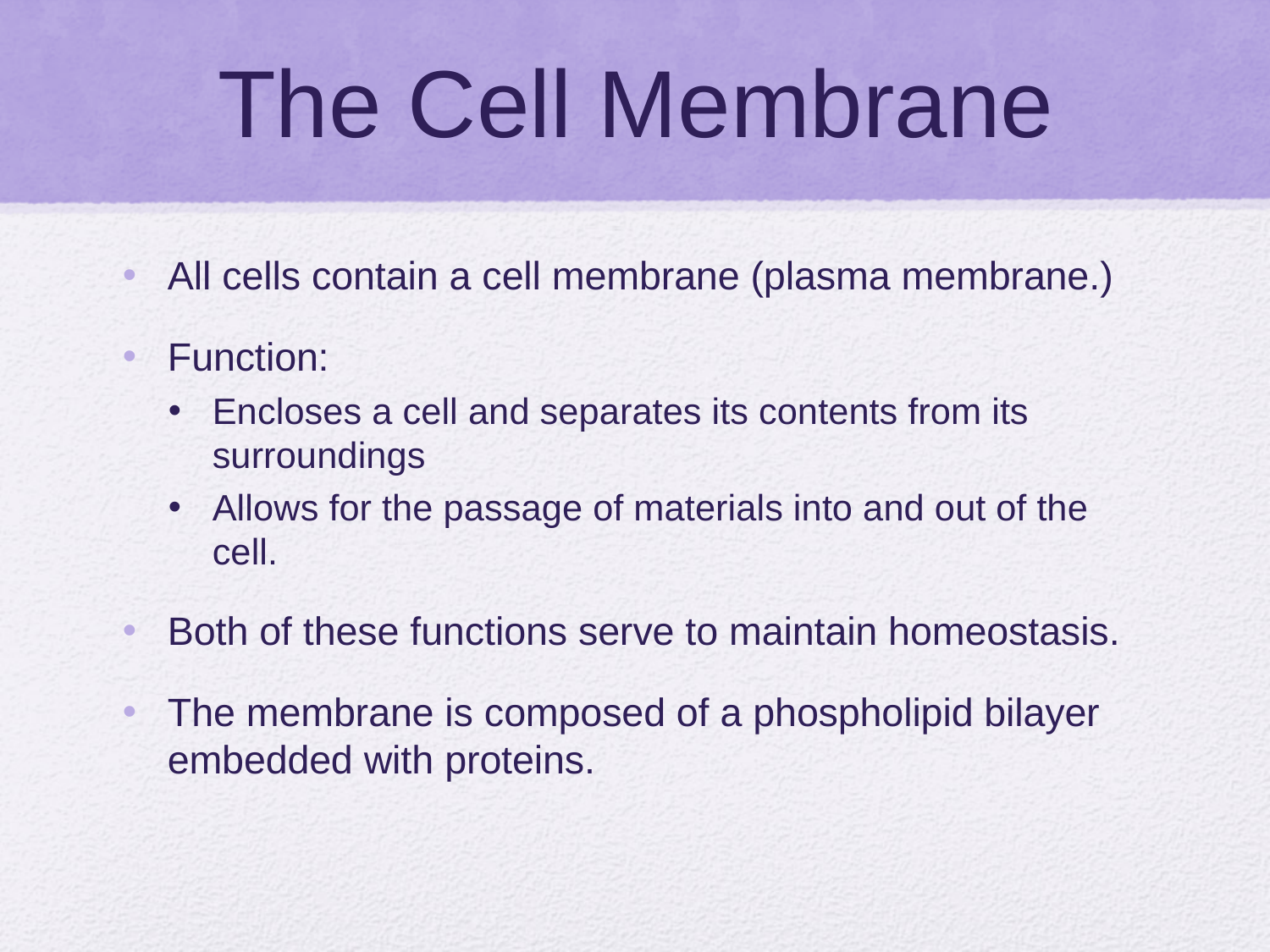

# The Cell Membrane
All cells contain a cell membrane (plasma membrane.)
Function:
Encloses a cell and separates its contents from its surroundings
Allows for the passage of materials into and out of the cell.
Both of these functions serve to maintain homeostasis.
The membrane is composed of a phospholipid bilayer embedded with proteins.